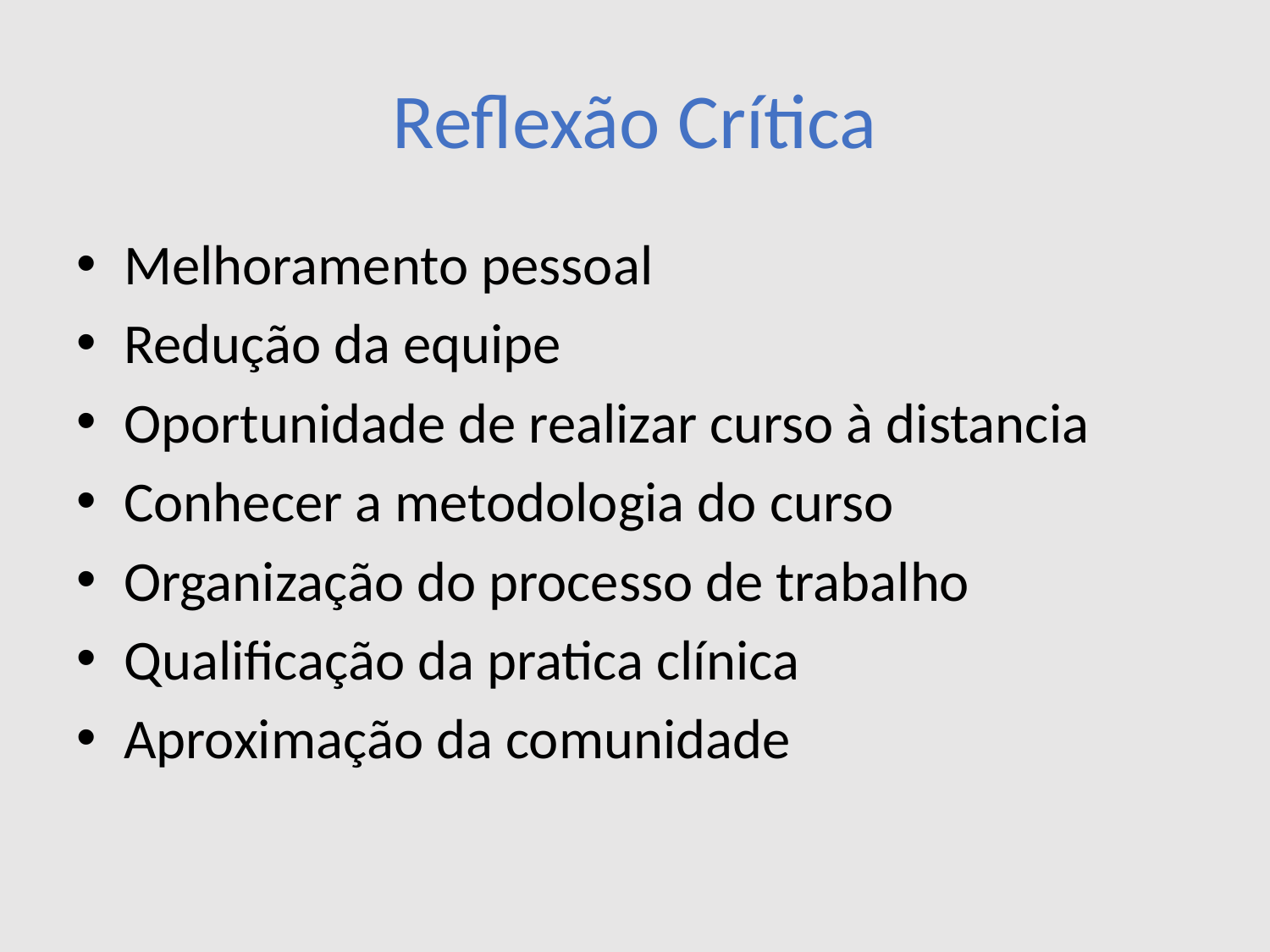

# Reflexão Crítica
Melhoramento pessoal
Redução da equipe
Oportunidade de realizar curso à distancia
Conhecer a metodologia do curso
Organização do processo de trabalho
Qualificação da pratica clínica
Aproximação da comunidade